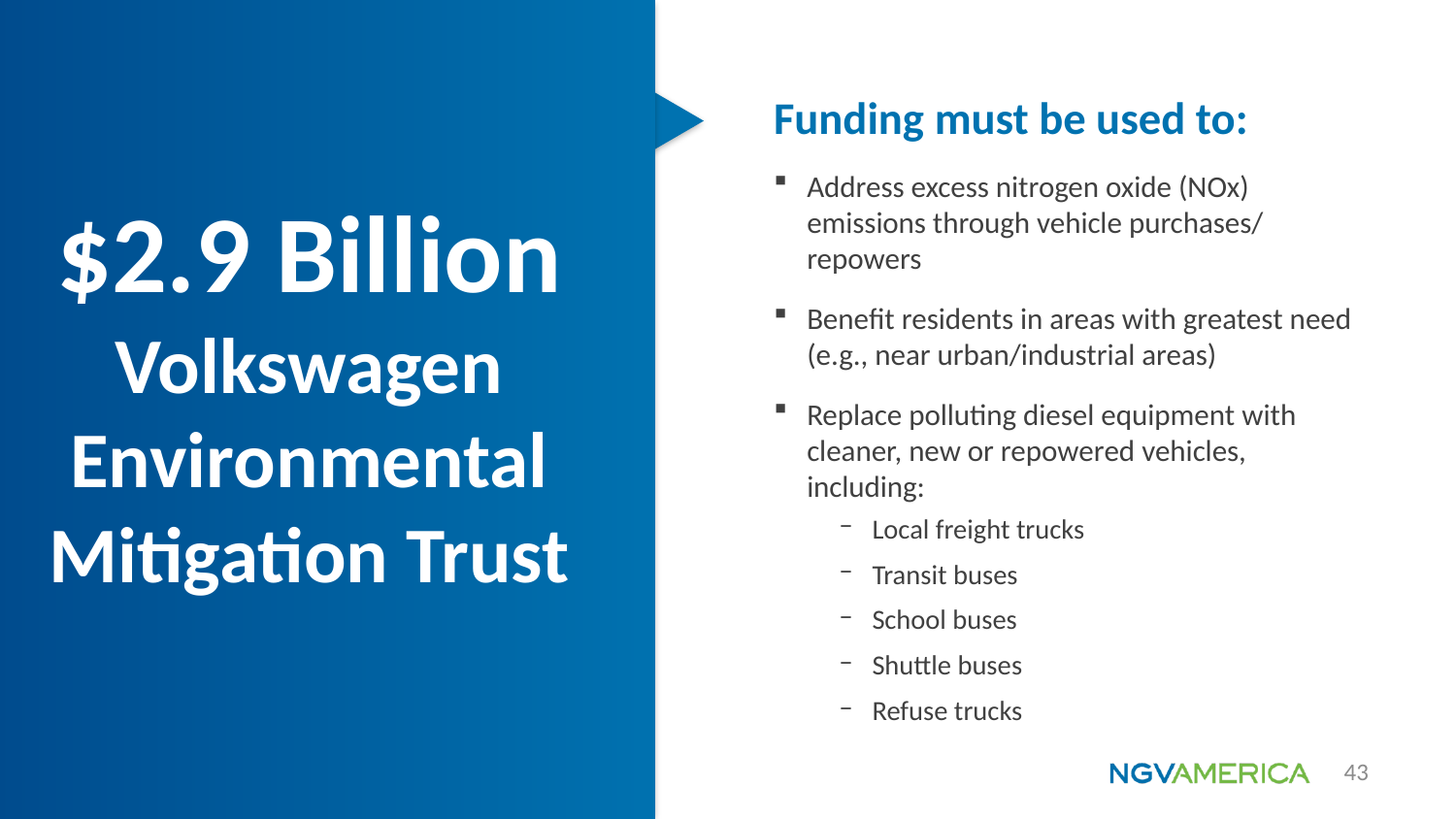

Funding must be used to:
Address excess nitrogen oxide (NOx) emissions through vehicle purchases/ repowers
Benefit residents in areas with greatest need (e.g., near urban/industrial areas)
Replace polluting diesel equipment with cleaner, new or repowered vehicles, including:
Local freight trucks
Transit buses
School buses
Shuttle buses
Refuse trucks

# $2.9 Billion Volkswagen Environmental Mitigation Trust
43